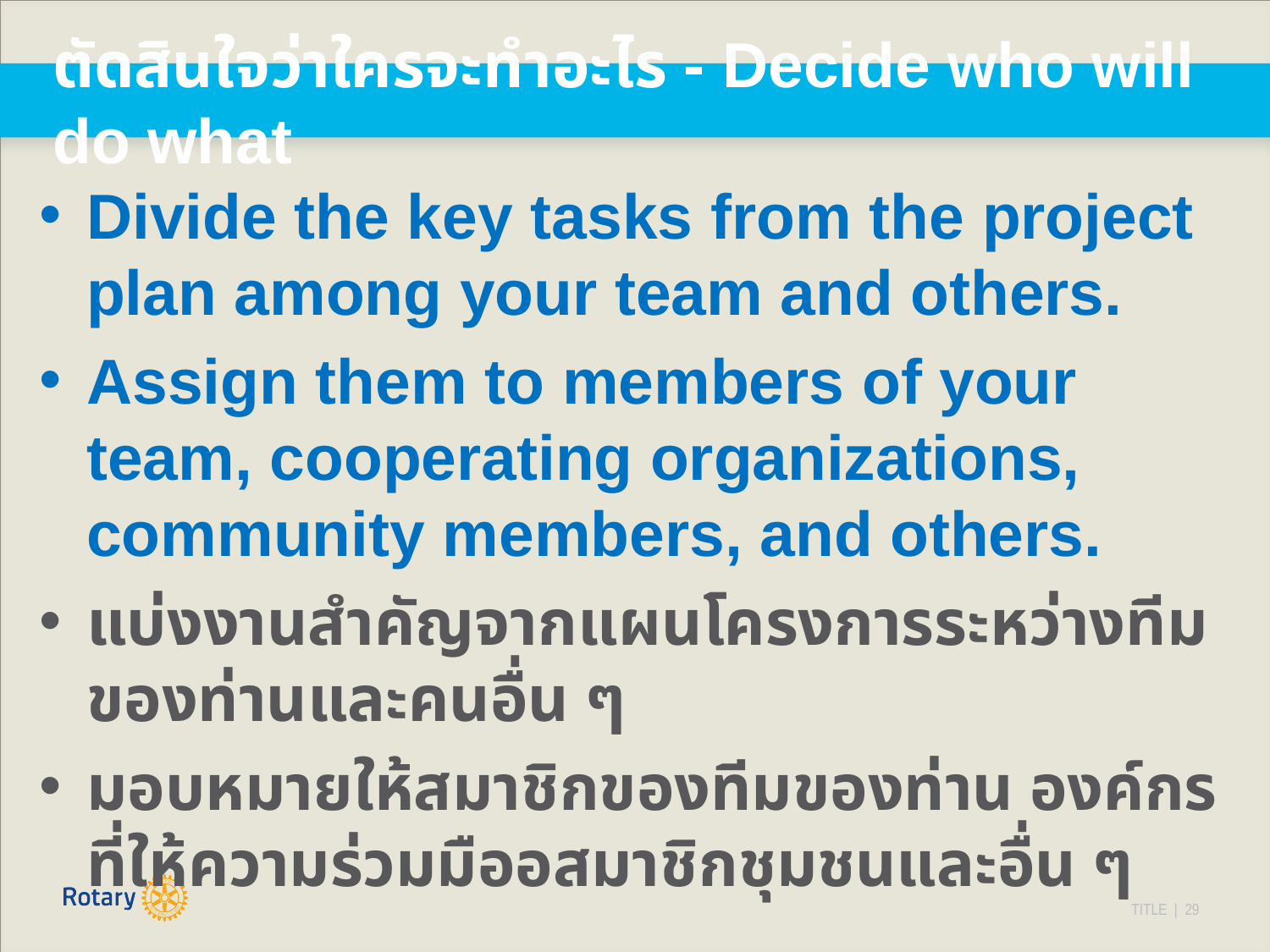

# ตัดสินใจว่าใครจะทำอะไร - Decide who will do what
Divide the key tasks from the project plan among your team and others.
Assign them to members of your team, cooperating organizations, community members, and others.
แบ่งงานสำคัญจากแผนโครงการระหว่างทีมของท่านและคนอื่น ๆ
มอบหมายให้สมาชิกของทีมของท่าน องค์กรที่ให้ความร่วมมืออสมาชิกชุมชนและอื่น ๆ